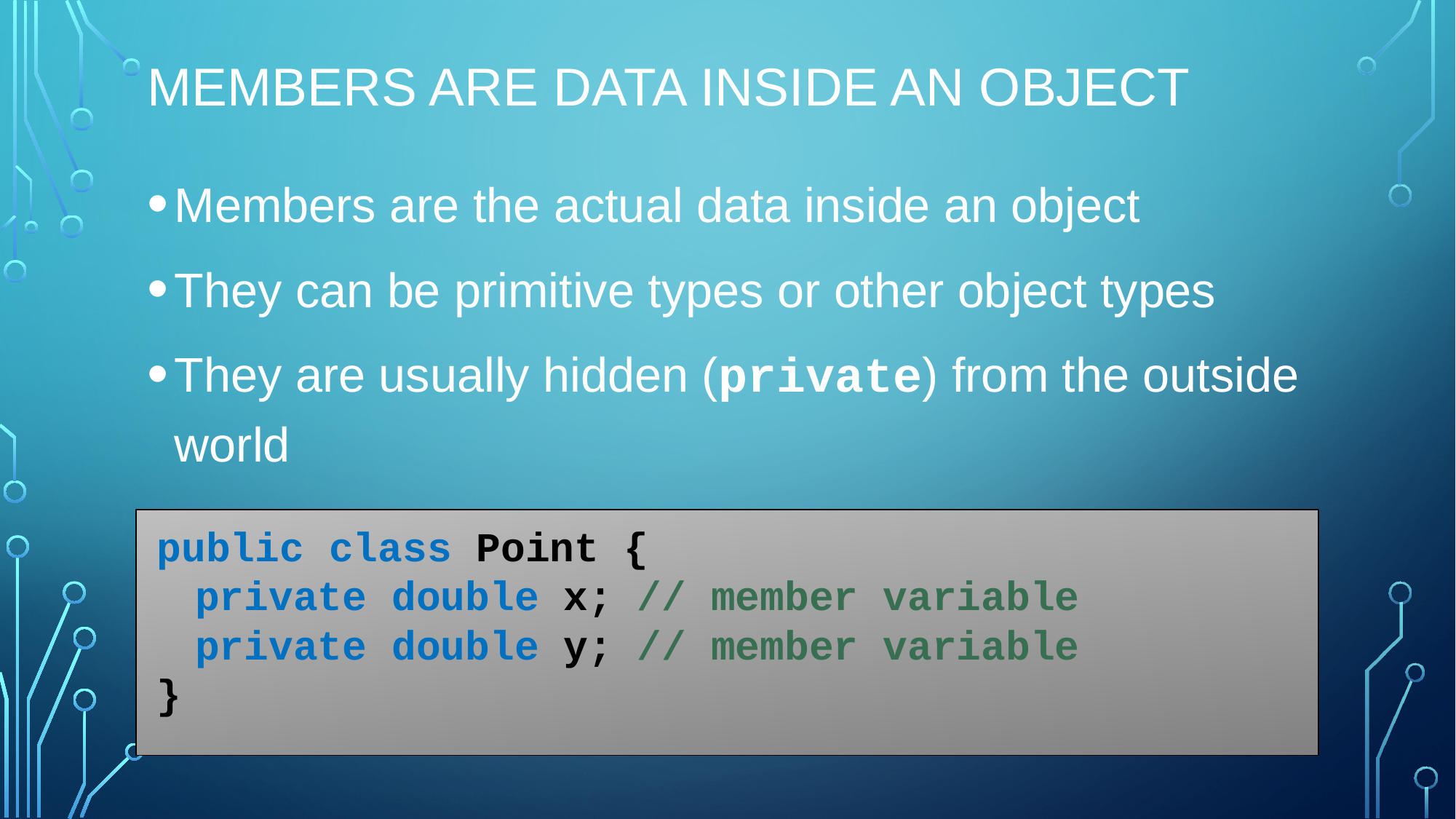

# Members are data inside an object
Members are the actual data inside an object
They can be primitive types or other object types
They are usually hidden (private) from the outside world
public class Point {
	private double x; // member variable
	private double y; // member variable
}